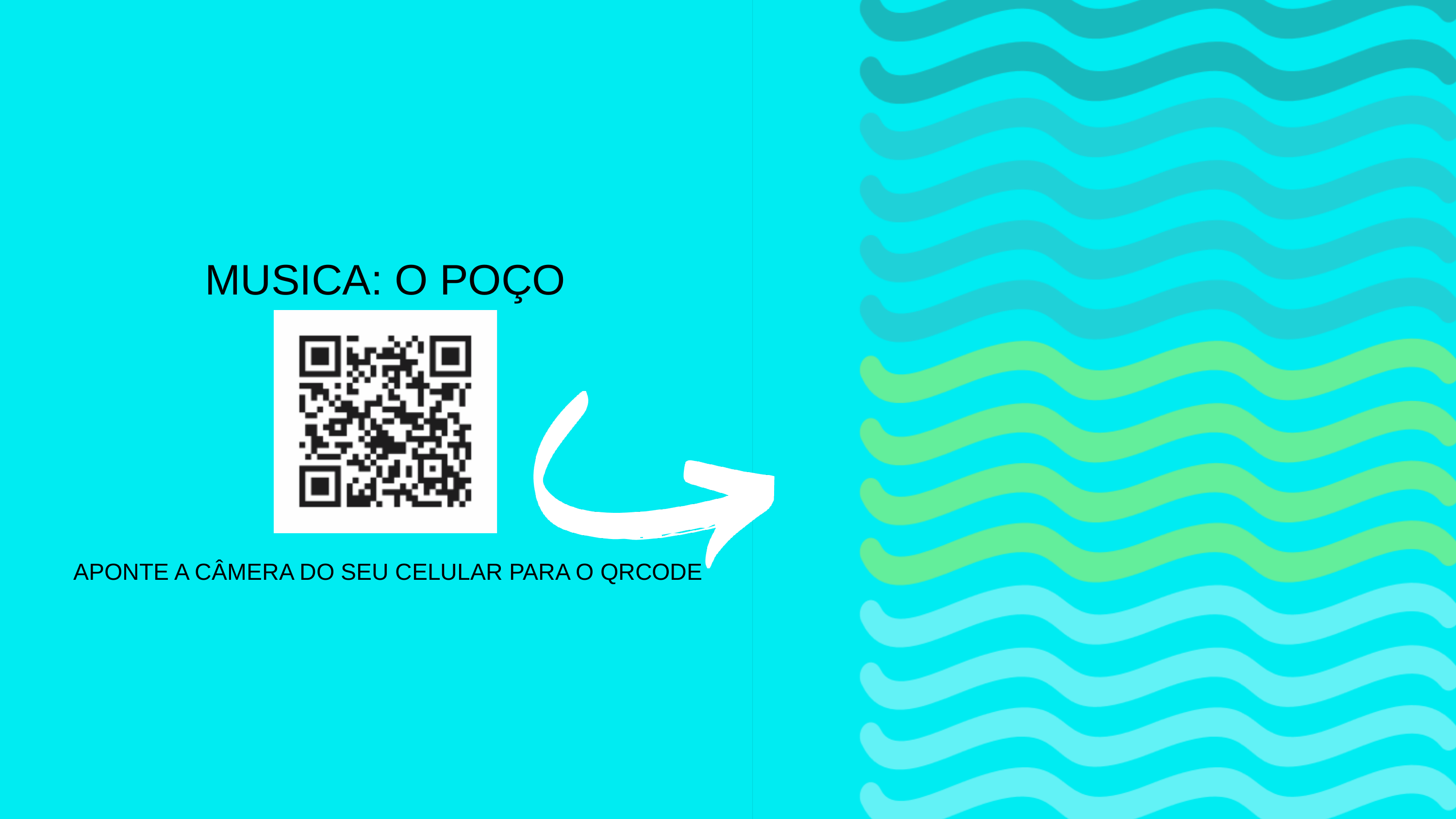

MUSICA: O POÇO

APONTE A CÂMERA DO SEU CELULAR PARA O QRCODE